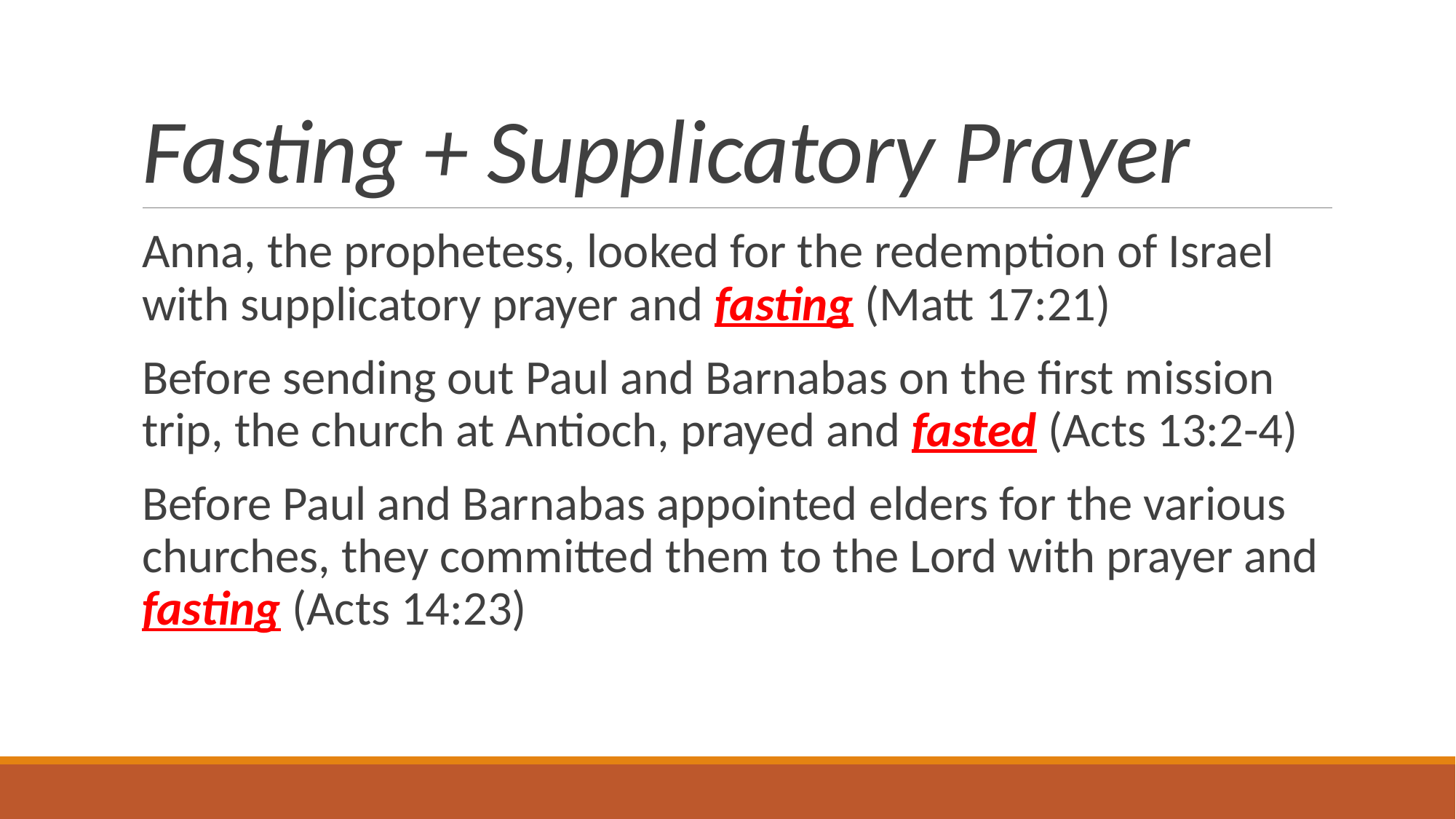

# Fasting + Supplicatory Prayer
Anna, the prophetess, looked for the redemption of Israel with supplicatory prayer and fasting (Matt 17:21)
Before sending out Paul and Barnabas on the first mission trip, the church at Antioch, prayed and fasted (Acts 13:2-4)
Before Paul and Barnabas appointed elders for the various churches, they committed them to the Lord with prayer and fasting (Acts 14:23)